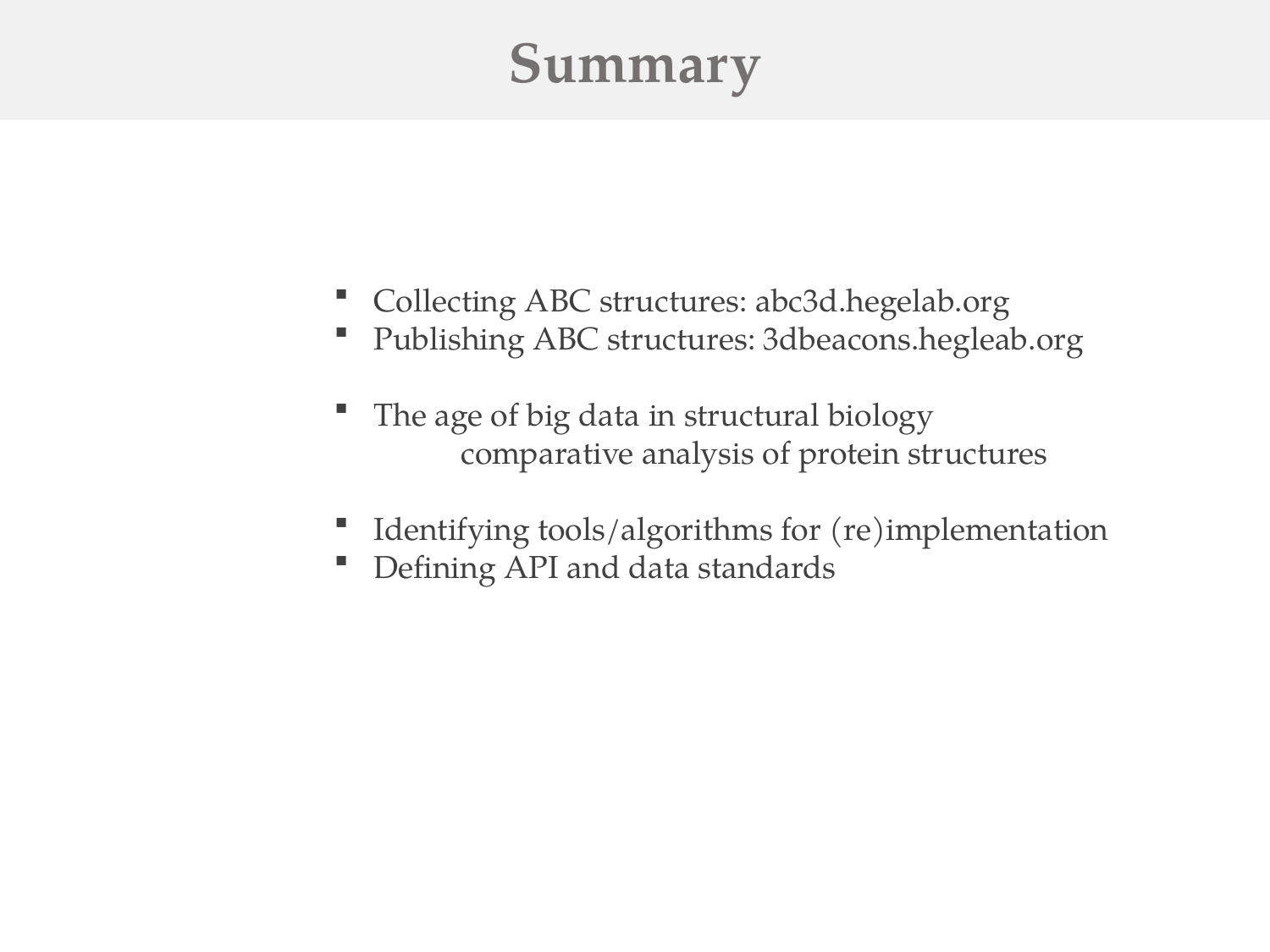

Summary
Collecting ABC structures: abc3d.hegelab.org
Publishing ABC structures: 3dbeacons.hegleab.org

The age of big data in structural biology
	comparative analysis of protein structures

Identifying tools/algorithms for (re)implementation
Defining API and data standards